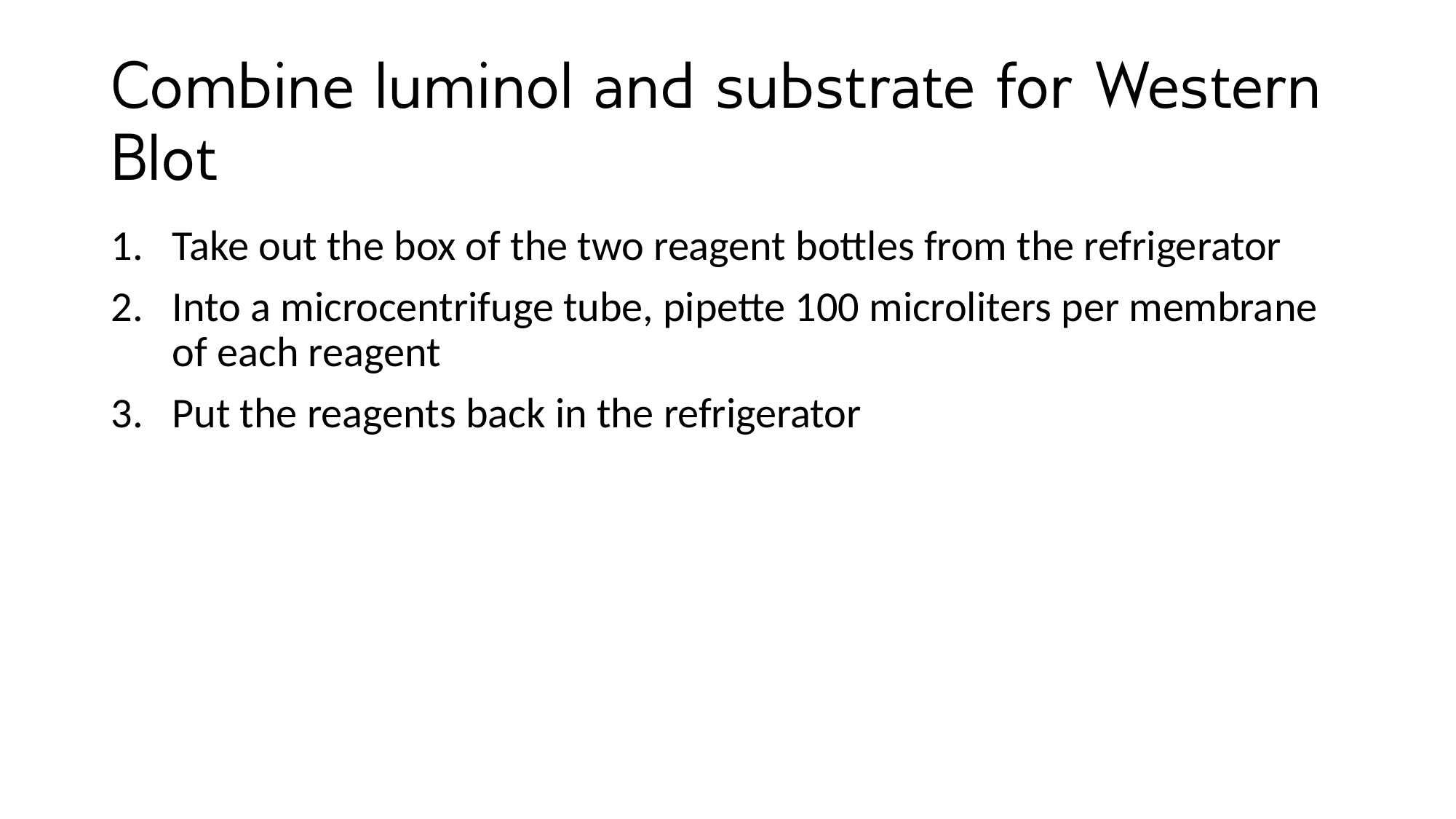

# Combine luminol and substrate for Western Blot
Take out the box of the two reagent bottles from the refrigerator
Into a microcentrifuge tube, pipette 100 microliters per membrane of each reagent
Put the reagents back in the refrigerator